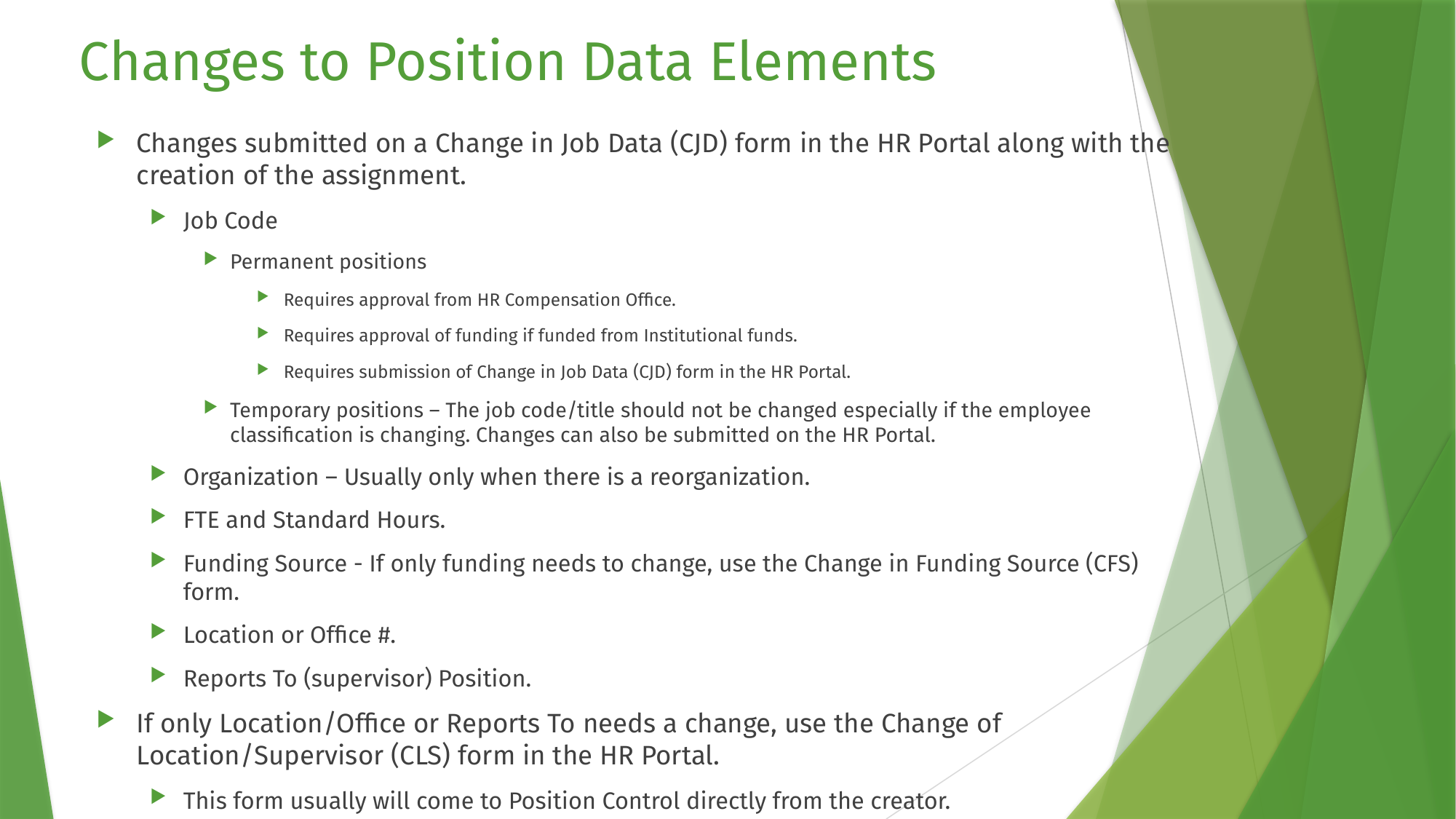

# Changes to Position Data Elements
Changes submitted on a Change in Job Data (CJD) form in the HR Portal along with the creation of the assignment.
Job Code
Permanent positions
Requires approval from HR Compensation Office.
Requires approval of funding if funded from Institutional funds.
Requires submission of Change in Job Data (CJD) form in the HR Portal.
Temporary positions – The job code/title should not be changed especially if the employee classification is changing. Changes can also be submitted on the HR Portal.
Organization – Usually only when there is a reorganization.
FTE and Standard Hours.
Funding Source - If only funding needs to change, use the Change in Funding Source (CFS) form.
Location or Office #.
Reports To (supervisor) Position.
If only Location/Office or Reports To needs a change, use the Change of Location/Supervisor (CLS) form in the HR Portal.
This form usually will come to Position Control directly from the creator.